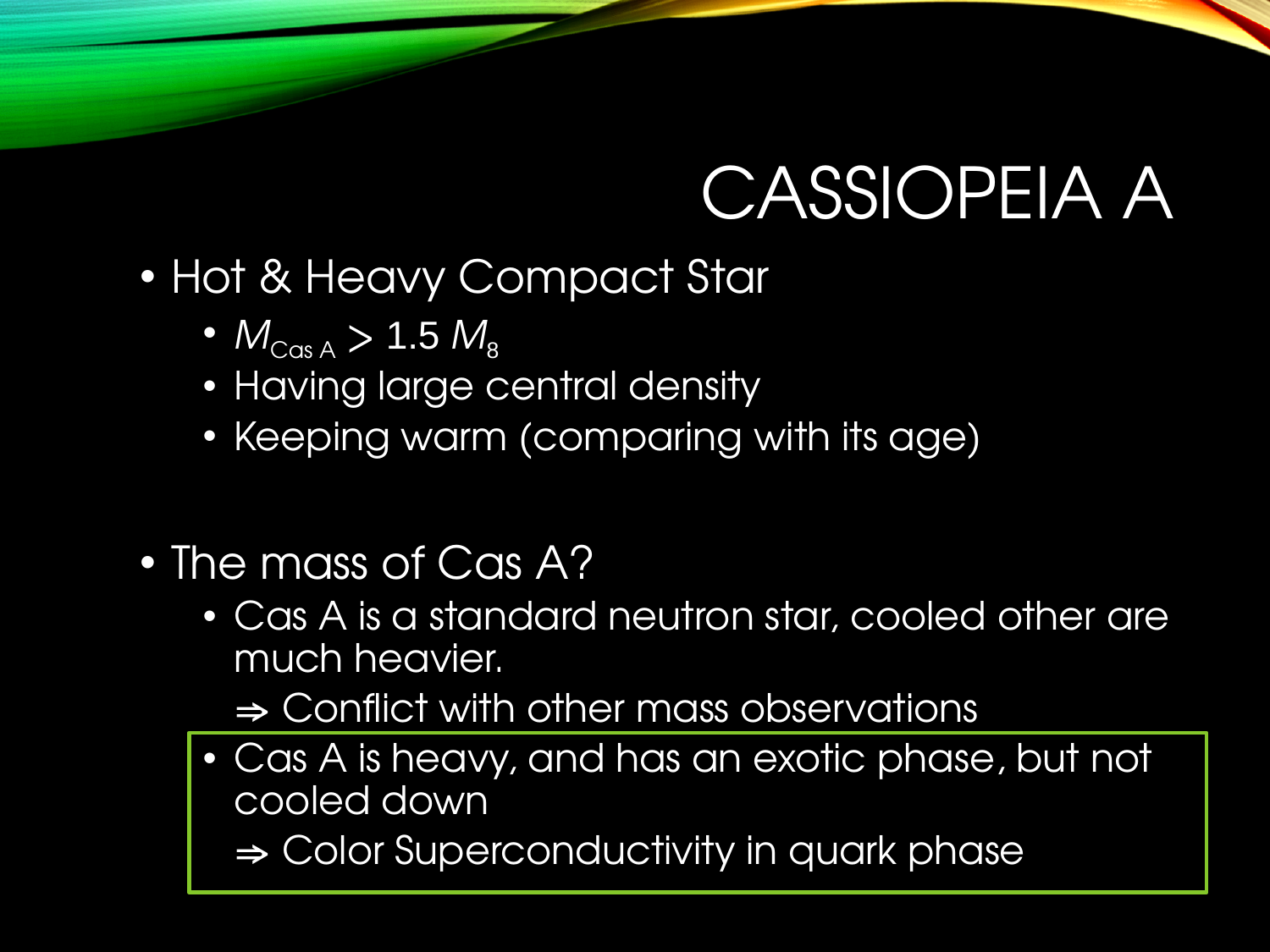

# Cassiopeia A
Hot & Heavy Compact Star
MCas A > 1.5 M8
Having large central density
Keeping warm (comparing with its age)

The mass of Cas A?
Cas A is a standard neutron star, cooled other are much heavier.
			⇒ Conflict with other mass observations
Cas A is heavy, and has an exotic phase, but not cooled down
			⇒ Color Superconductivity in quark phase